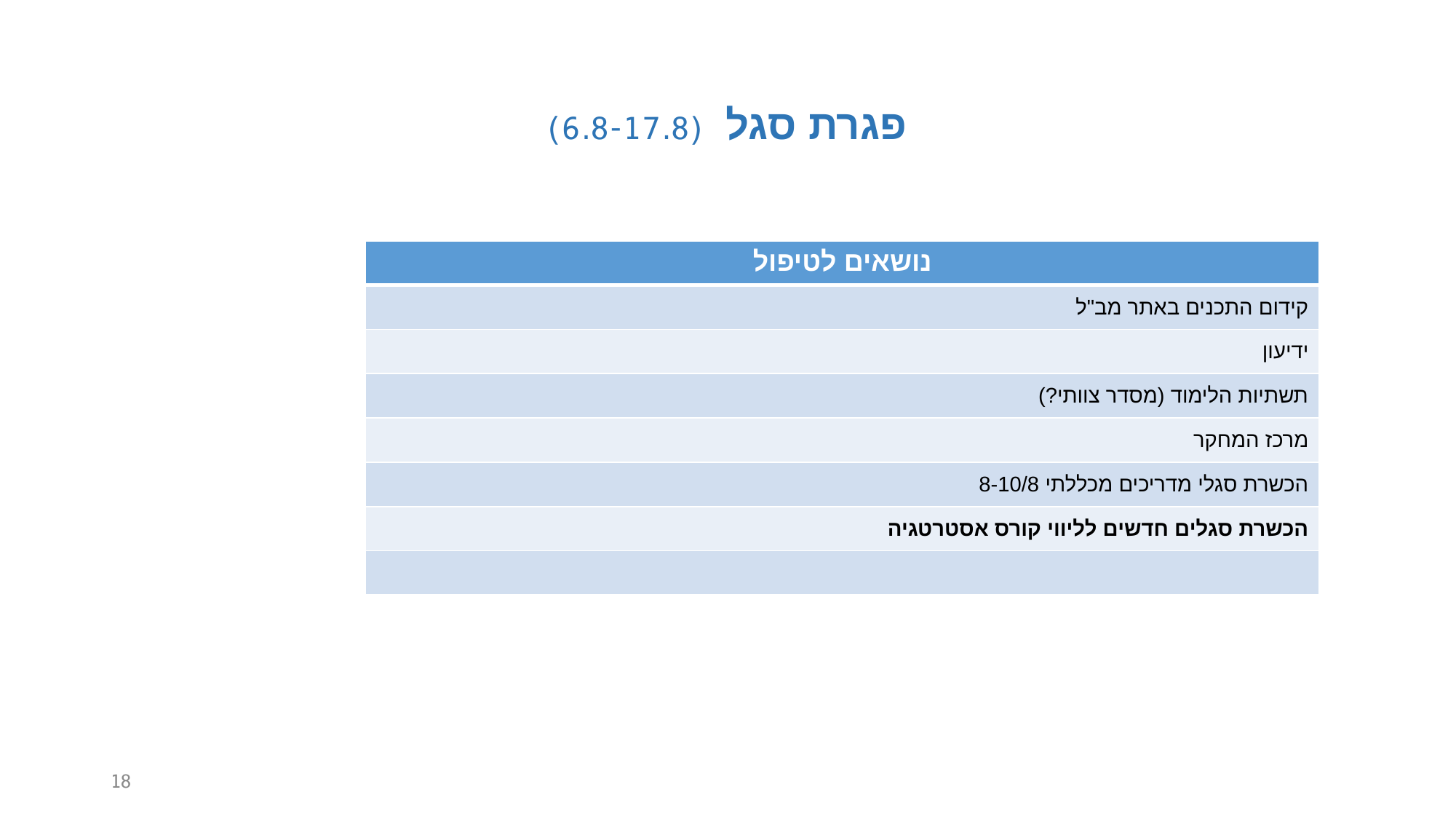

# פגרת סגל  (6.8-17.8)
| נושאים לטיפול |
| --- |
| קידום התכנים באתר מב"ל |
| ידיעון |
| תשתיות הלימוד (מסדר צוותי?) |
| מרכז המחקר |
| הכשרת סגלי מדריכים מכללתי 8-10/8 |
| הכשרת סגלים חדשים לליווי קורס אסטרטגיה |
|  |
18